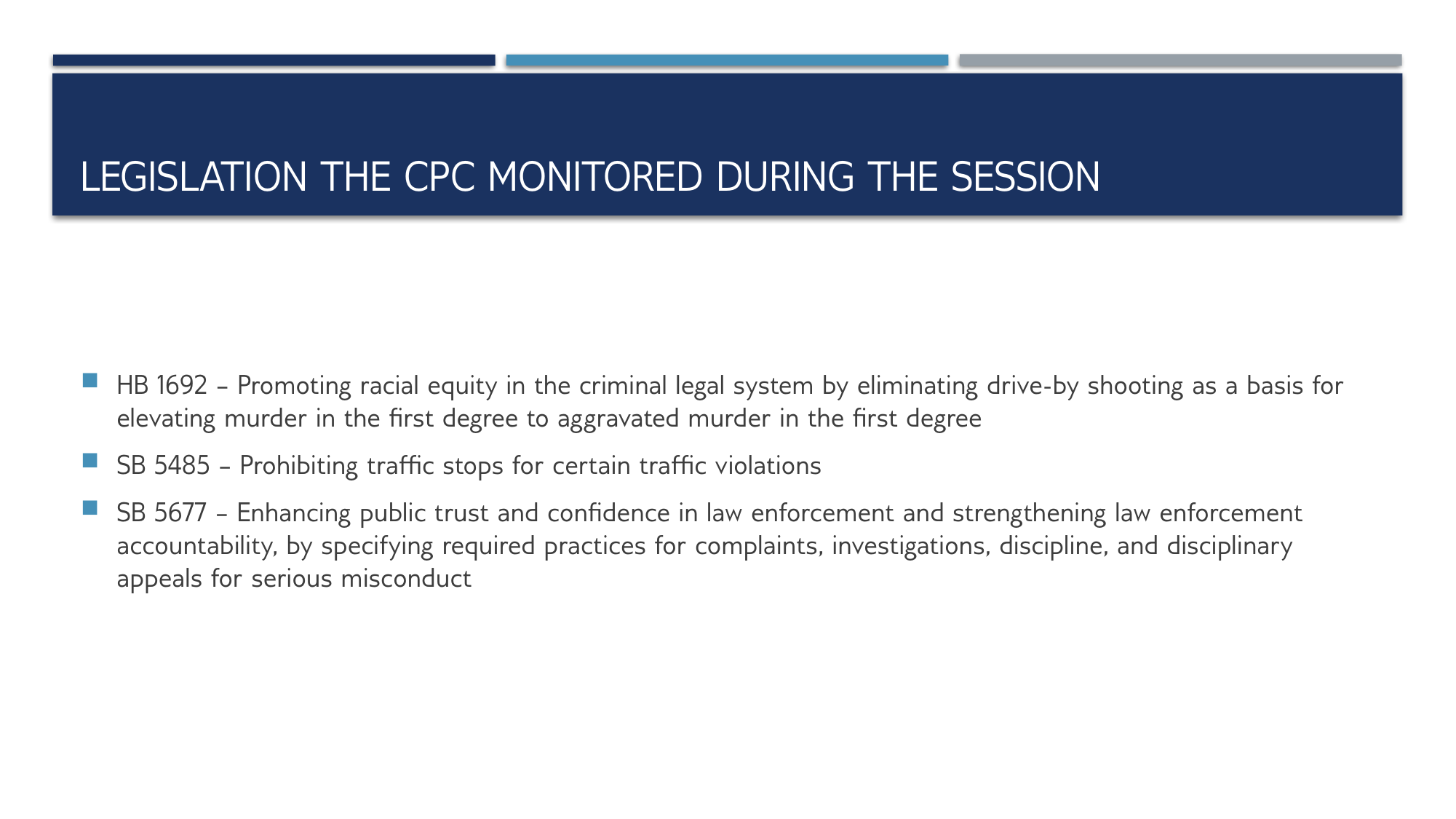

# Legislation the CPC monitored during the session
HB 1692 – Promoting racial equity in the criminal legal system by eliminating drive-by shooting as a basis for elevating murder in the first degree to aggravated murder in the first degree
SB 5485 – Prohibiting traffic stops for certain traffic violations
SB 5677 – Enhancing public trust and confidence in law enforcement and strengthening law enforcement accountability, by specifying required practices for complaints, investigations, discipline, and disciplinary appeals for serious misconduct